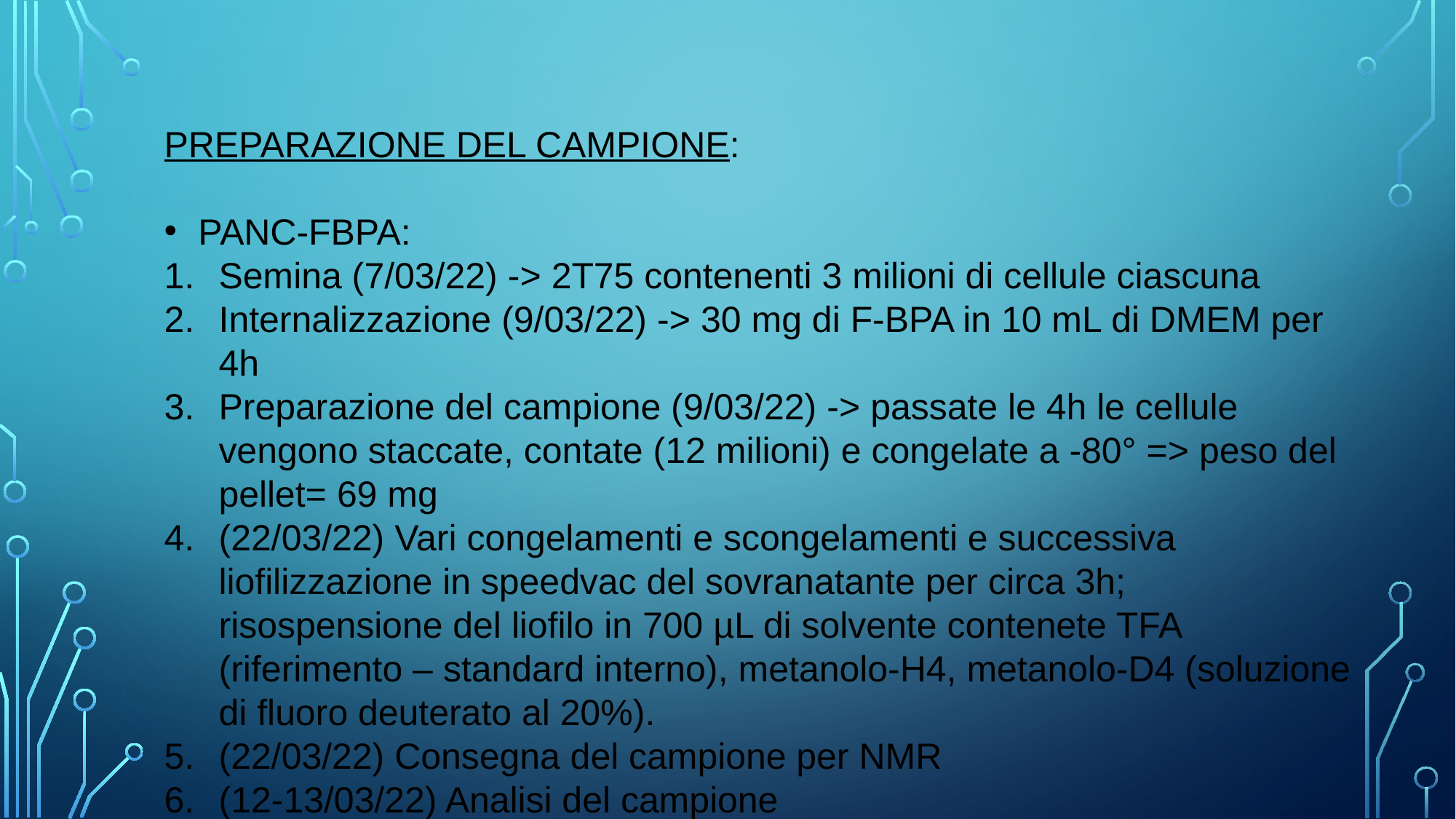

PREPARAZIONE DEL CAMPIONE:

PANC-FBPA:
Semina (7/03/22) -> 2T75 contenenti 3 milioni di cellule ciascuna
Internalizzazione (9/03/22) -> 30 mg di F-BPA in 10 mL di DMEM per 4h
Preparazione del campione (9/03/22) -> passate le 4h le cellule vengono staccate, contate (12 milioni) e congelate a -80° => peso del pellet= 69 mg
(22/03/22) Vari congelamenti e scongelamenti e successiva liofilizzazione in speedvac del sovranatante per circa 3h; risospensione del liofilo in 700 µL di solvente contenete TFA (riferimento – standard interno), metanolo-H4, metanolo-D4 (soluzione di fluoro deuterato al 20%).
(22/03/22) Consegna del campione per NMR
(12-13/03/22) Analisi del campione